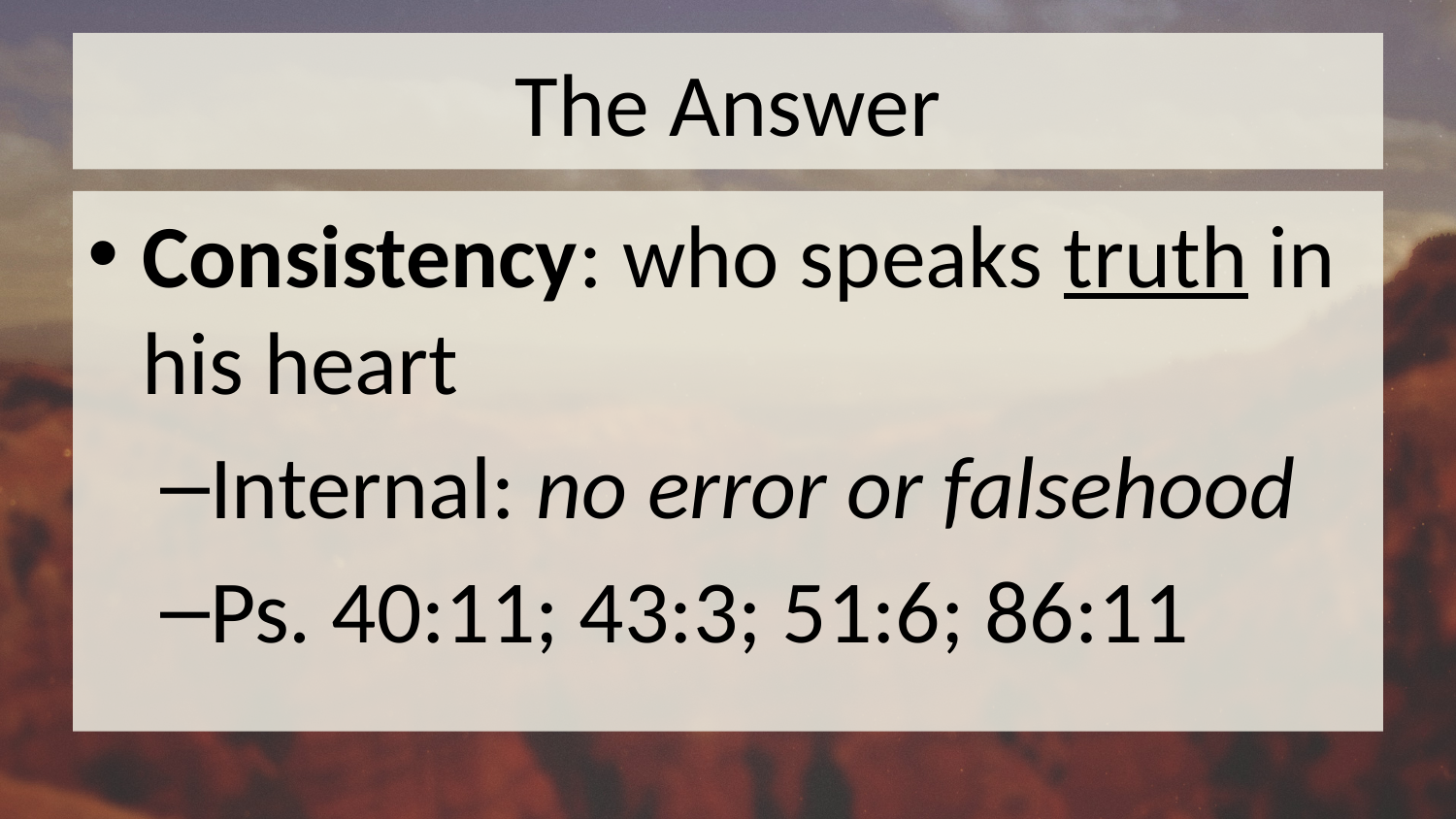

# The Answer
Consistency: who speaks truth in his heart
Internal: no error or falsehood
Ps. 40:11; 43:3; 51:6; 86:11